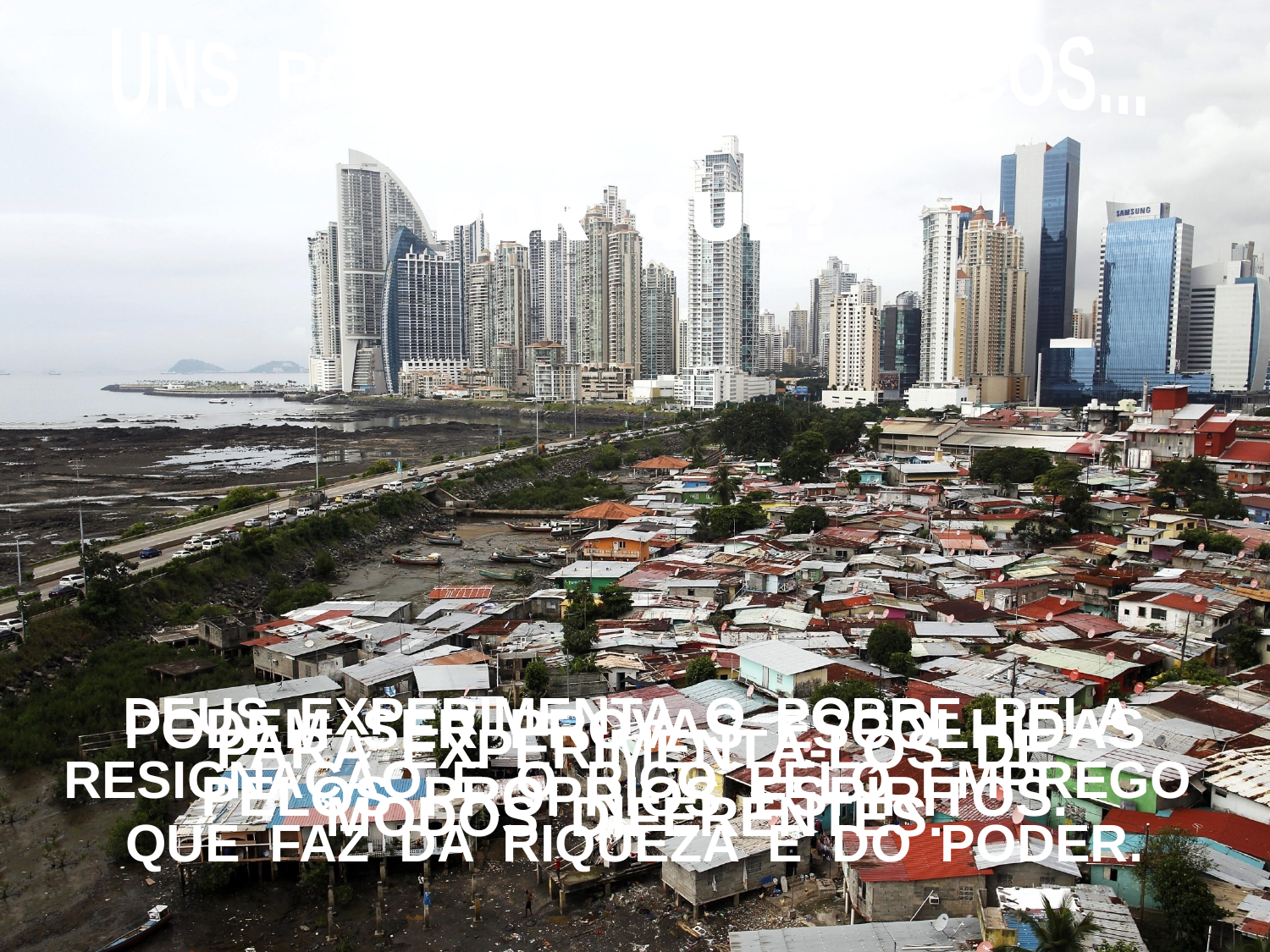

UNS  POBRES,  OUTROS  RICOS...
 POR  QUE?
DEUS  EXPERIMENTA  O  POBRE  PELA  RESIGNAÇÃO  E  O  RICO  PELO  EMPREGO  QUE  FAZ  DA  RIQUEZA  E  DO  PODER.
 PODEM  SER  PROVAS  ESCOLHIDAS  PELOS  PRÓPRIOS  ESPÍRITOS.
PARA  EXPERIMENTÁ-LOS  DE
MODOS  DIFERENTES.